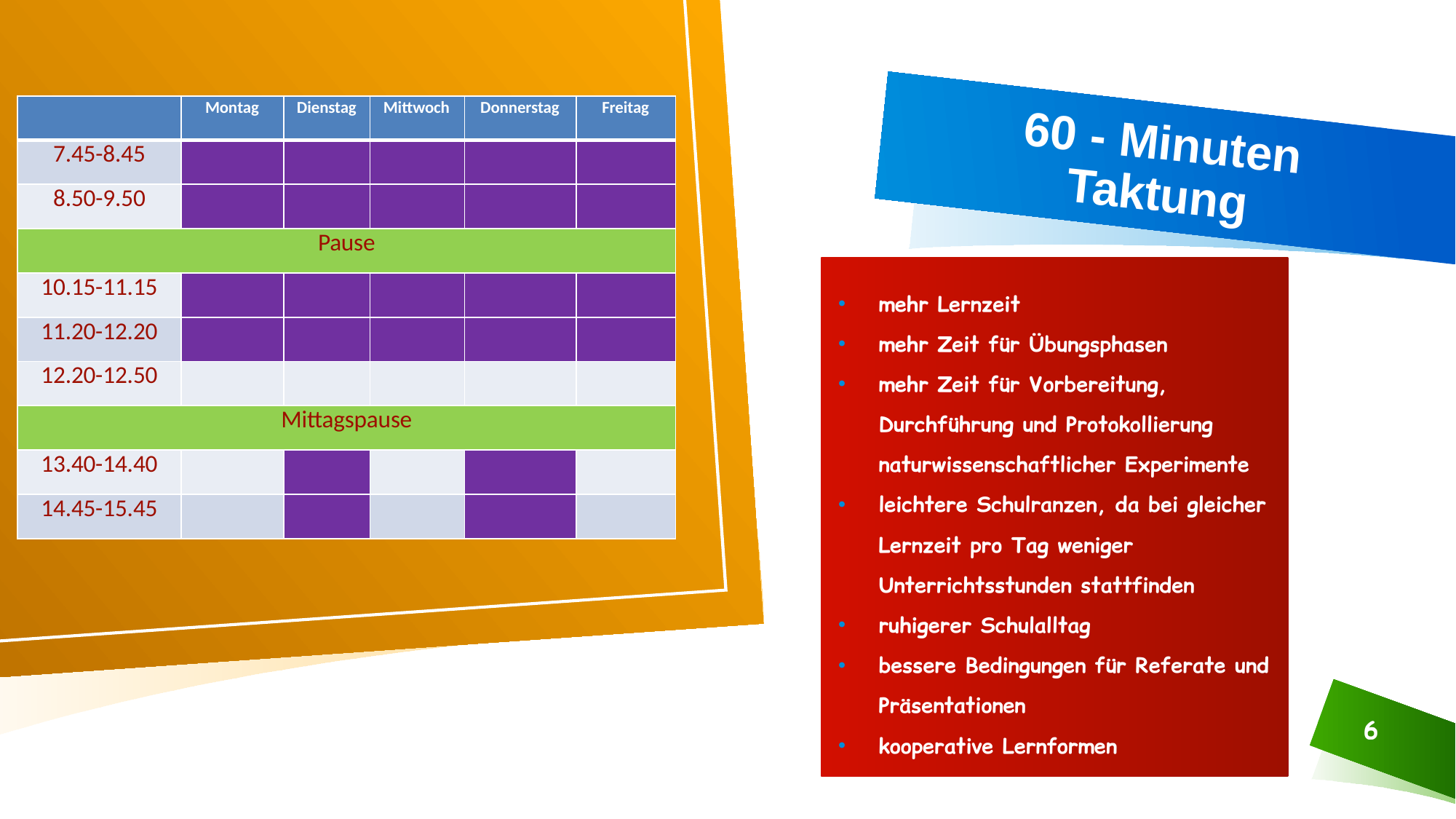

|  | Montag | Dienstag | Mittwoch | Donnerstag | Freitag |
| --- | --- | --- | --- | --- | --- |
| 7.45-8.45 |  |  |  |  |  |
| 8.50-9.50 |  |  |  |  |  |
| Pause |  |  |  |  |  |
| 10.15-11.15 |  |  |  |  |  |
| 11.20-12.20 |  |  |  |  |  |
| 12.20-12.50 |  |  |  |  |  |
| Mittagspause |  |  |  |  |  |
| 13.40-14.40 |  |  |  |  |  |
| 14.45-15.45 |  |  |  |  |  |
# 60 - Minuten Taktung
mehr Lernzeit
mehr Zeit für Übungsphasen
mehr Zeit für Vorbereitung, Durchführung und Protokollierung naturwissenschaftlicher Experimente
leichtere Schulranzen, da bei gleicher Lernzeit pro Tag weniger Unterrichtsstunden stattfinden
ruhigerer Schulalltag
bessere Bedingungen für Referate und Präsentationen
kooperative Lernformen
6